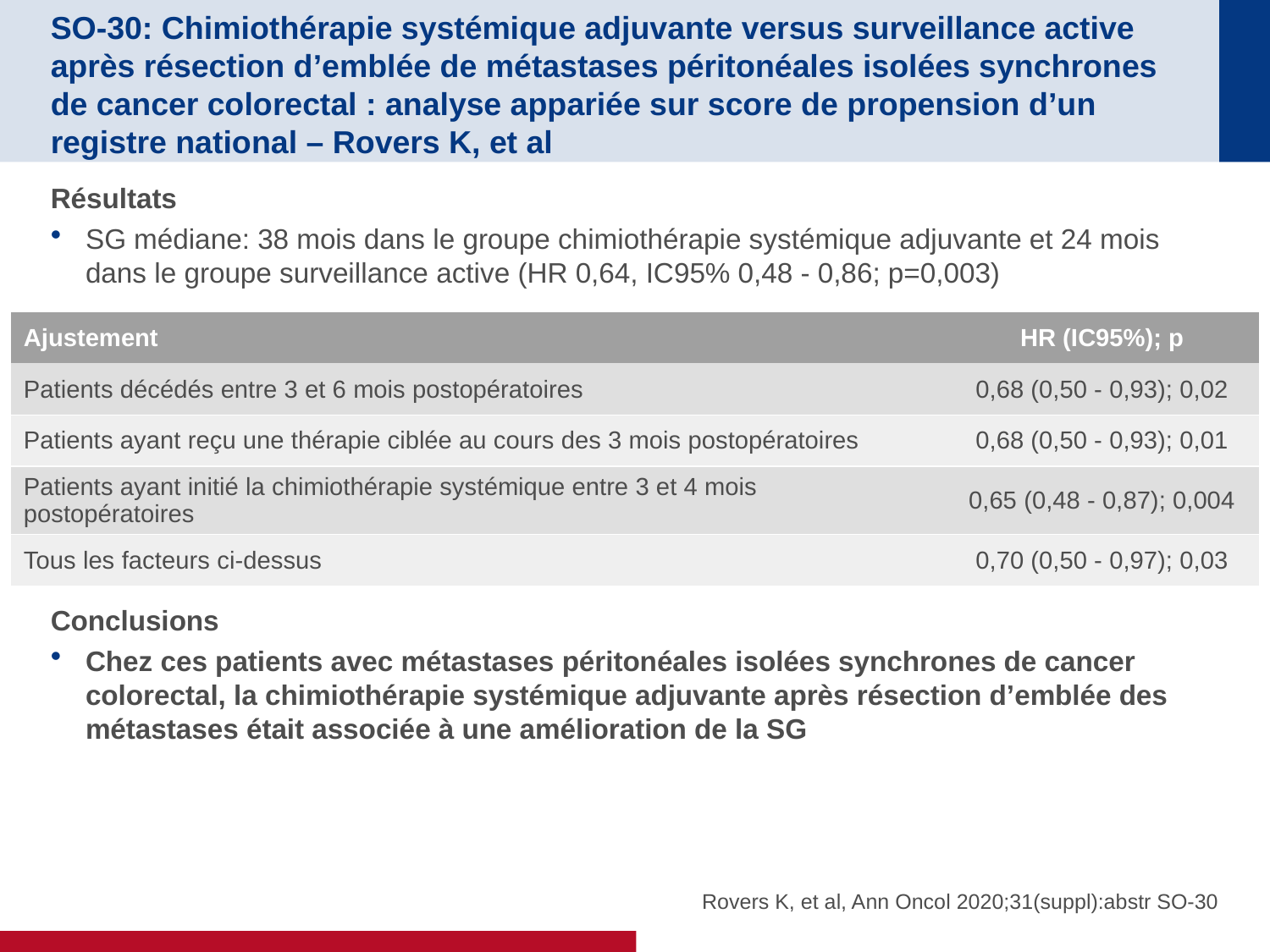

# SO-30: Chimiothérapie systémique adjuvante versus surveillance active après résection d’emblée de métastases péritonéales isolées synchrones de cancer colorectal : analyse appariée sur score de propension d’un registre national – Rovers K, et al
Résultats
SG médiane: 38 mois dans le groupe chimiothérapie systémique adjuvante et 24 mois dans le groupe surveillance active (HR 0,64, IC95% 0,48 - 0,86; p=0,003)
Conclusions
Chez ces patients avec métastases péritonéales isolées synchrones de cancer colorectal, la chimiothérapie systémique adjuvante après résection d’emblée des métastases était associée à une amélioration de la SG

| Ajustement | HR (IC95%); p |
| --- | --- |
| Patients décédés entre 3 et 6 mois postopératoires | 0,68 (0,50 - 0,93); 0,02 |
| Patients ayant reçu une thérapie ciblée au cours des 3 mois postopératoires | 0,68 (0,50 - 0,93); 0,01 |
| Patients ayant initié la chimiothérapie systémique entre 3 et 4 mois postopératoires | 0,65 (0,48 - 0,87); 0,004 |
| Tous les facteurs ci-dessus | 0,70 (0,50 - 0,97); 0,03 |
Rovers K, et al, Ann Oncol 2020;31(suppl):abstr SO-30